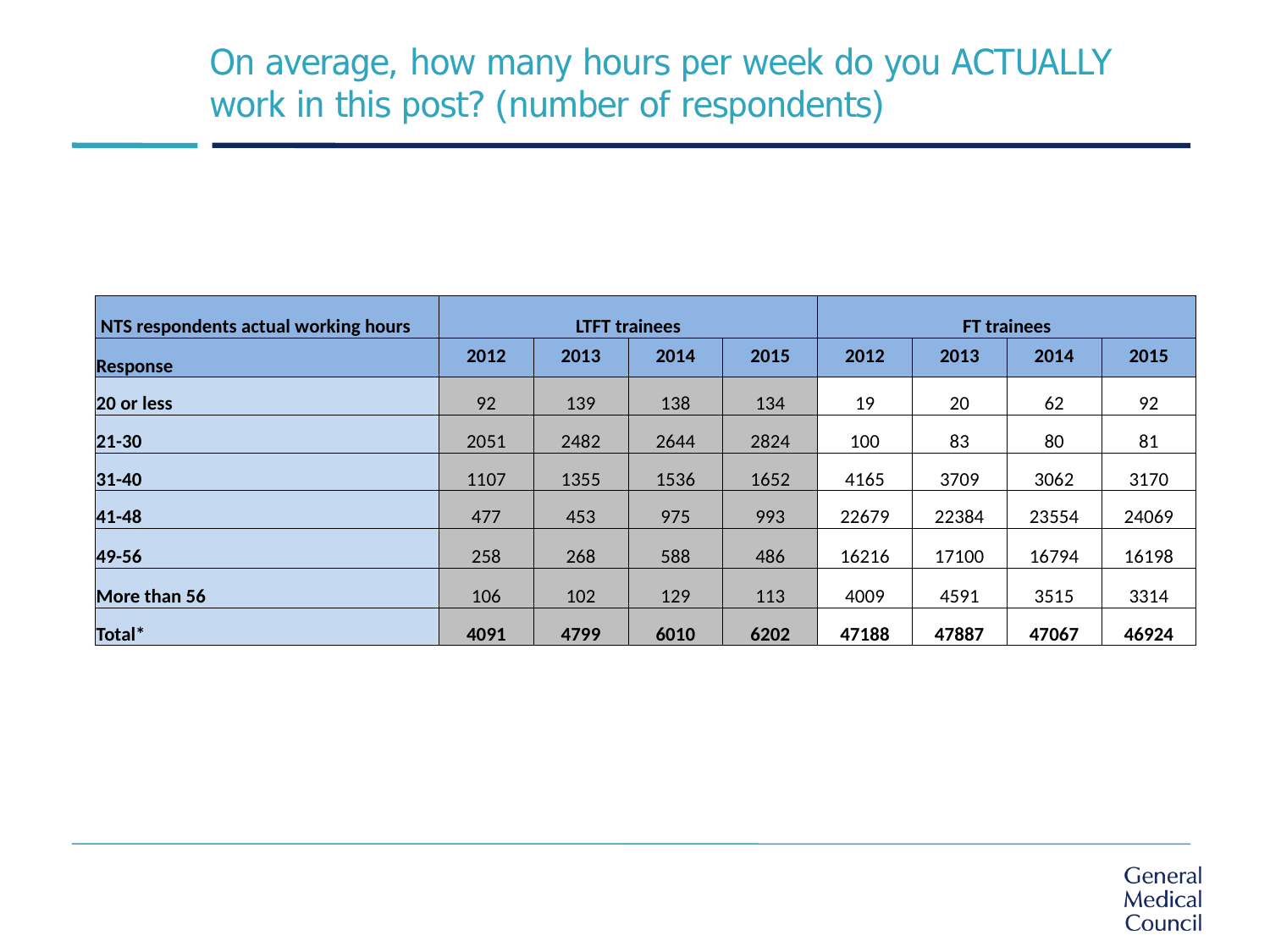

# On average, how many hours per week do you ACTUALLY work in this post? (number of respondents)
| NTS respondents actual working hours | LTFT trainees |  |  |  | FT trainees |  |  |  |
| --- | --- | --- | --- | --- | --- | --- | --- | --- |
| Response | 2012 | 2013 | 2014 | 2015 | 2012 | 2013 | 2014 | 2015 |
| 20 or less | 92 | 139 | 138 | 134 | 19 | 20 | 62 | 92 |
| 21-30 | 2051 | 2482 | 2644 | 2824 | 100 | 83 | 80 | 81 |
| 31-40 | 1107 | 1355 | 1536 | 1652 | 4165 | 3709 | 3062 | 3170 |
| 41-48 | 477 | 453 | 975 | 993 | 22679 | 22384 | 23554 | 24069 |
| 49-56 | 258 | 268 | 588 | 486 | 16216 | 17100 | 16794 | 16198 |
| More than 56 | 106 | 102 | 129 | 113 | 4009 | 4591 | 3515 | 3314 |
| Total\* | 4091 | 4799 | 6010 | 6202 | 47188 | 47887 | 47067 | 46924 |